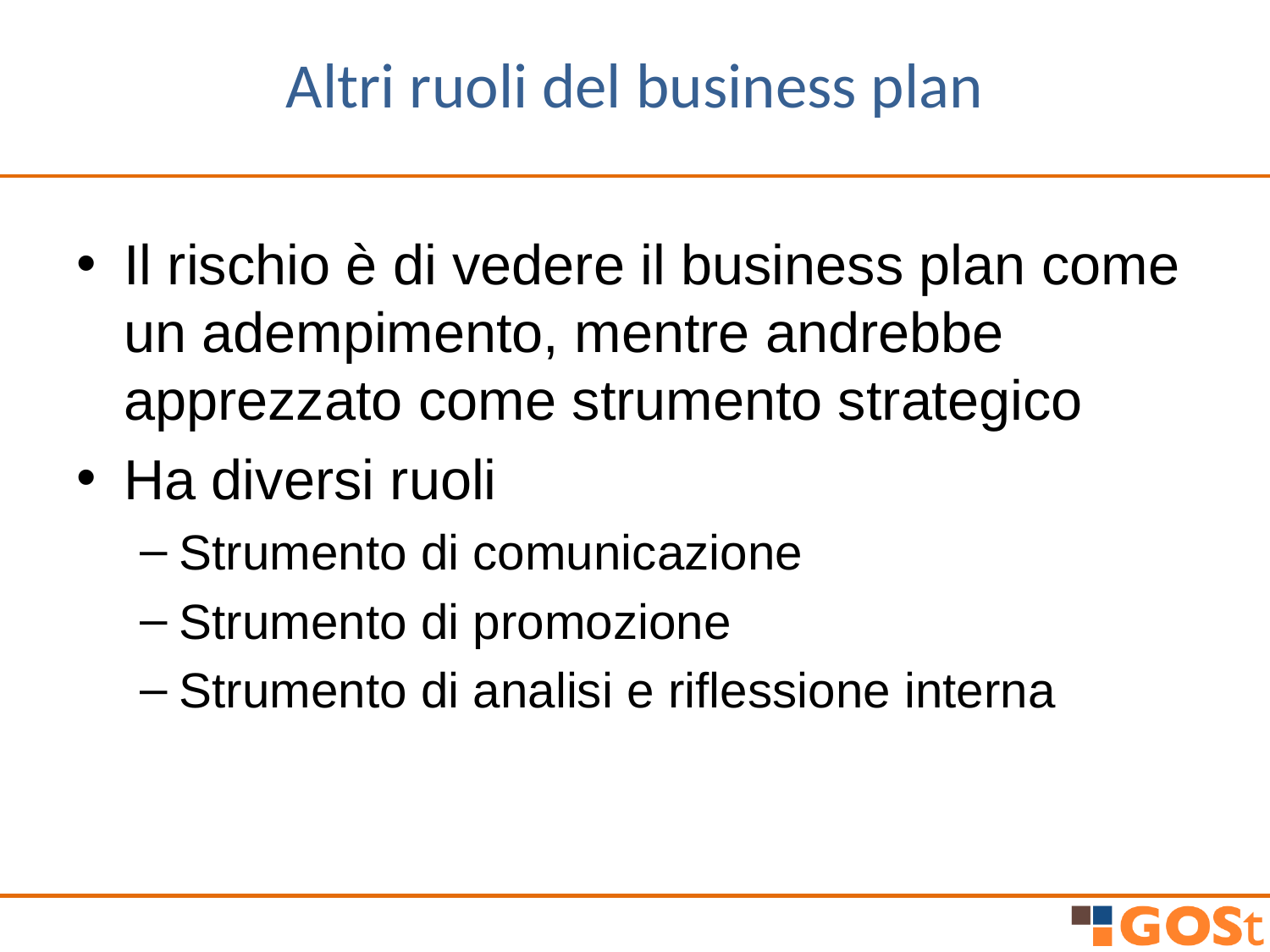

# Altri ruoli del business plan
Il rischio è di vedere il business plan come un adempimento, mentre andrebbe apprezzato come strumento strategico
Ha diversi ruoli
Strumento di comunicazione
Strumento di promozione
Strumento di analisi e riflessione interna